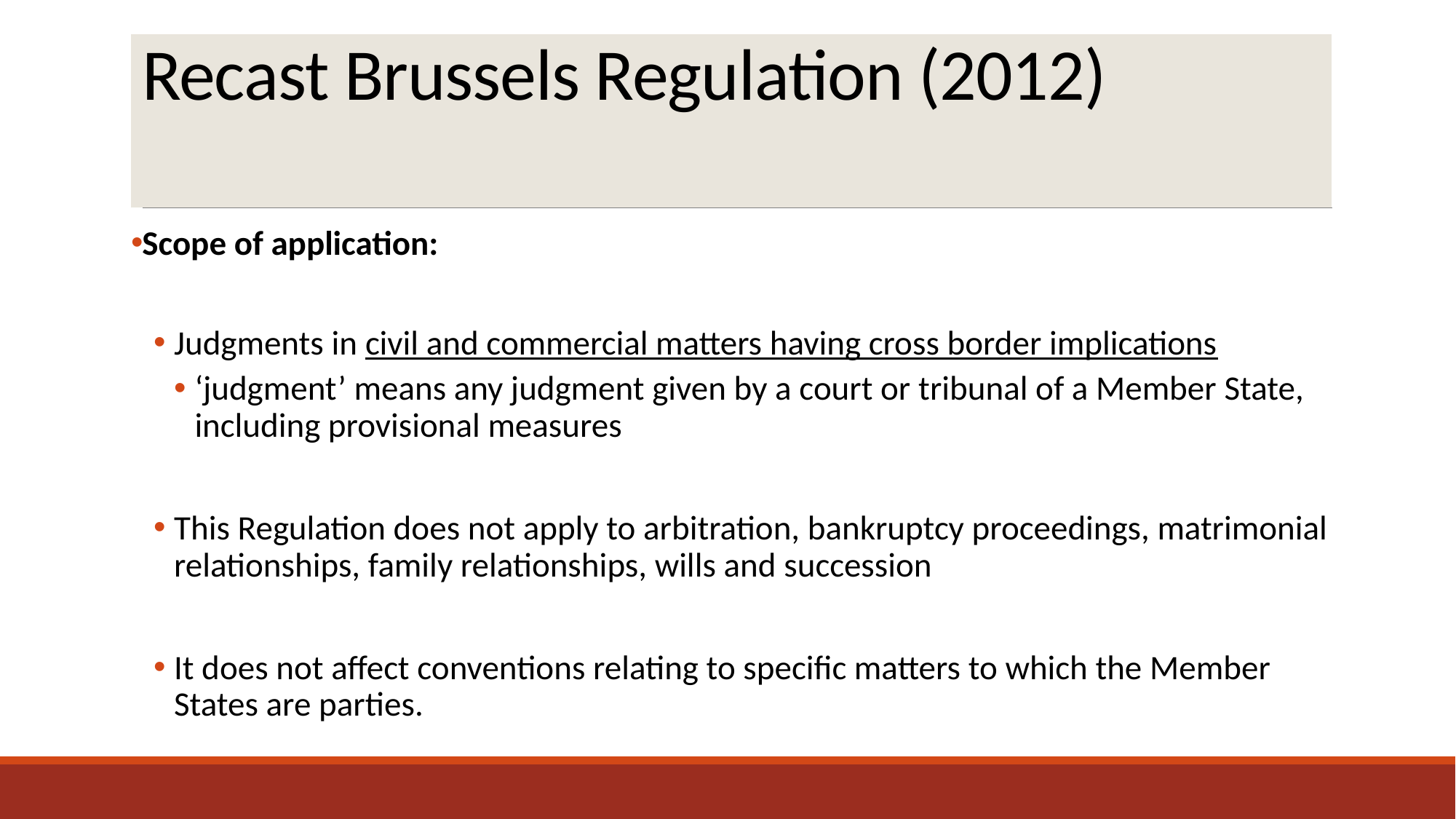

# Recast Brussels Regulation (2012)
Scope of application:

Judgments in civil and commercial matters having cross border implications
‘judgment’ means any judgment given by a court or tribunal of a Member State, including provisional measures

This Regulation does not apply to arbitration, bankruptcy proceedings, matrimonial relationships, family relationships, wills and succession

It does not affect conventions relating to specific matters to which the Member States are parties.